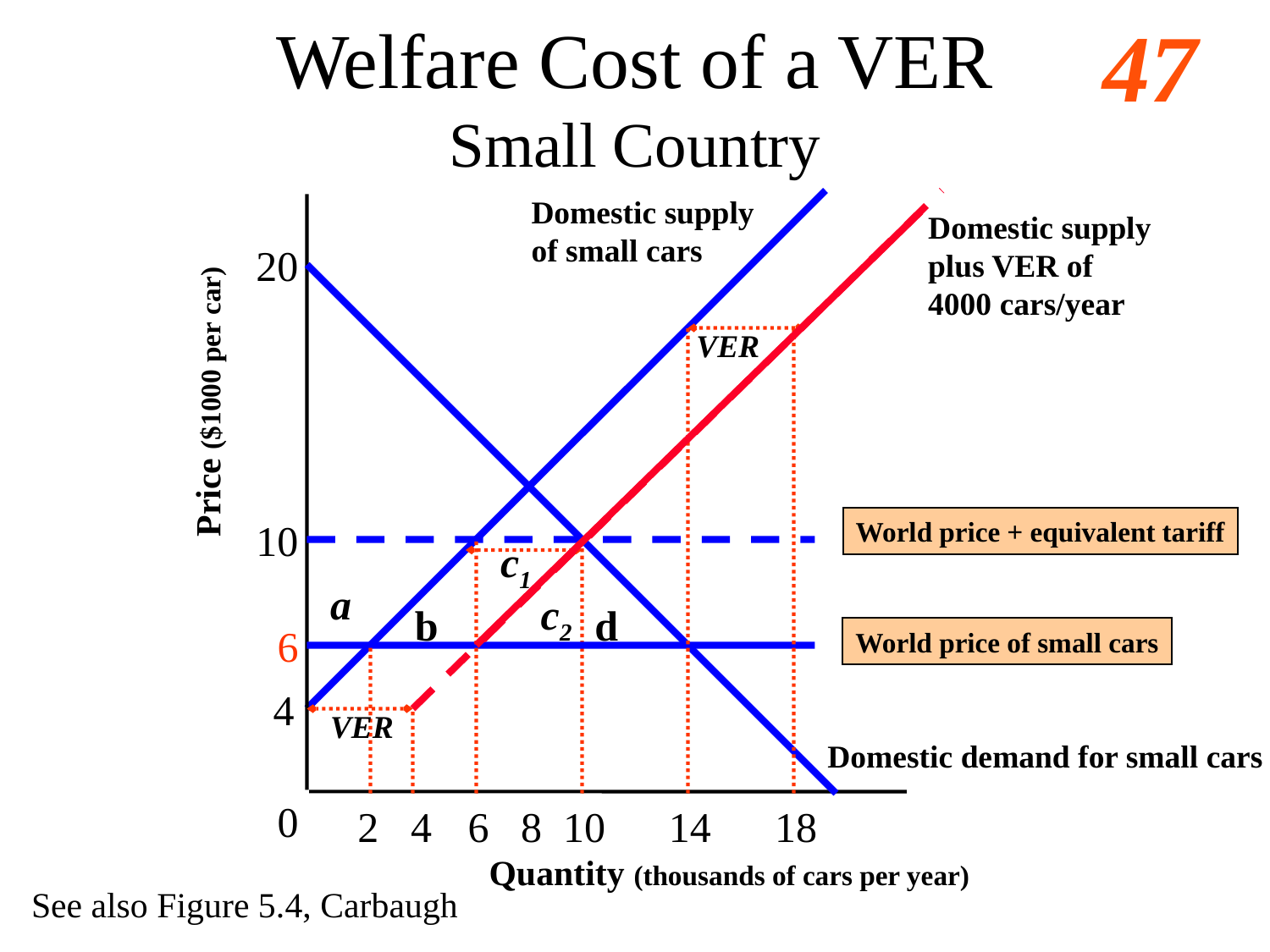

# Welfare Cost of a VER Small Country
Domestic supply
of small cars

Domestic supply
plus VER of
4000 cars/year

20

VER

Price ($1000 per car)
World price + equivalent tariff
10
c1

a
c2
d
b
6
World price of small cars

4
VER

Domestic demand for small cars
0

2
4
6
8
10
14
18
Quantity (thousands of cars per year)
See also Figure 5.4, Carbaugh